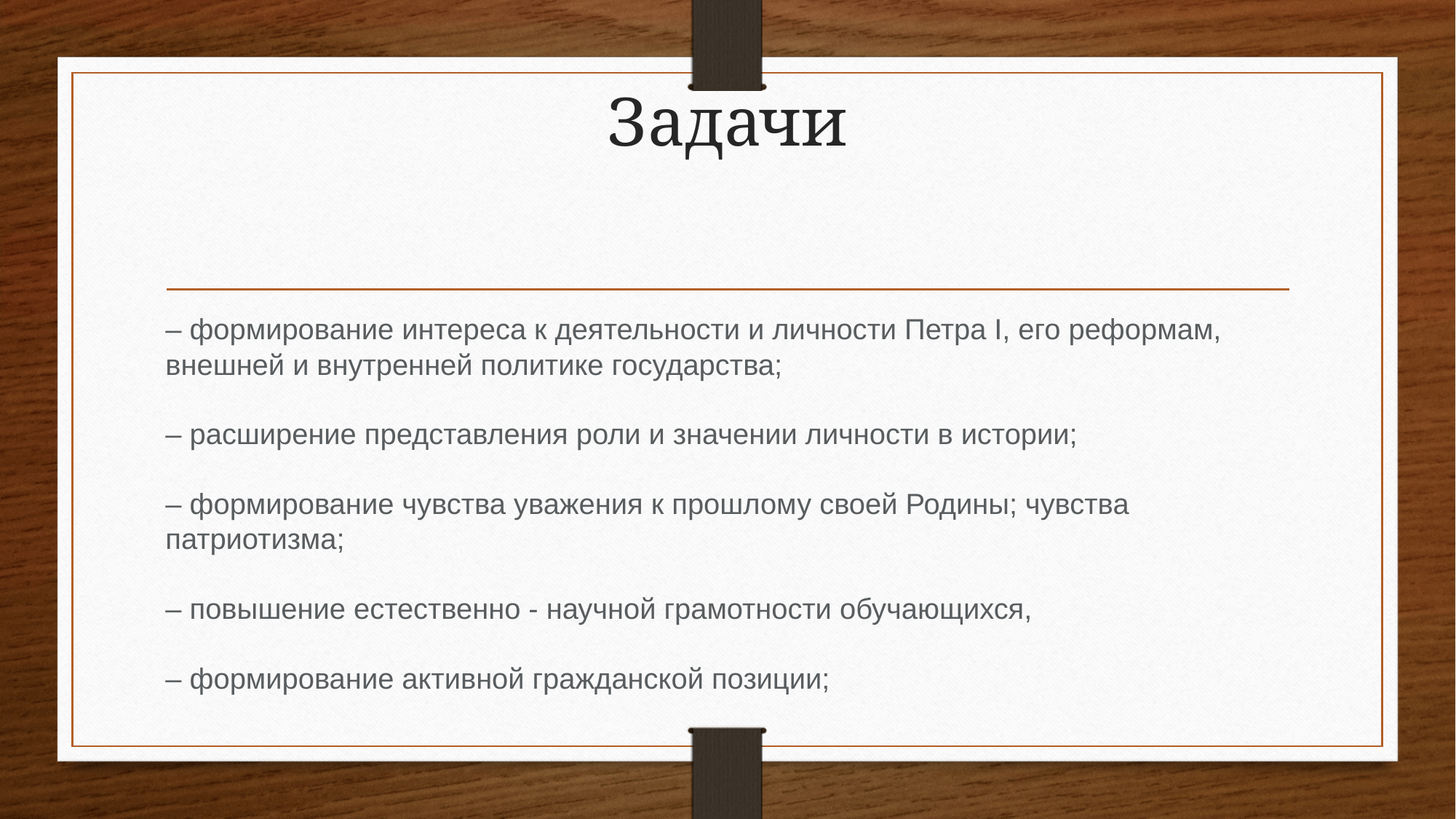

# Задачи
– формирование интереса к деятельности и личности Петра I, его реформам, внешней и внутренней политике государства;
– расширение представления роли и значении личности в истории;
– формирование чувства уважения к прошлому своей Родины; чувства патриотизма;
– повышение естественно - научной грамотности обучающихся,
– формирование активной гражданской позиции;